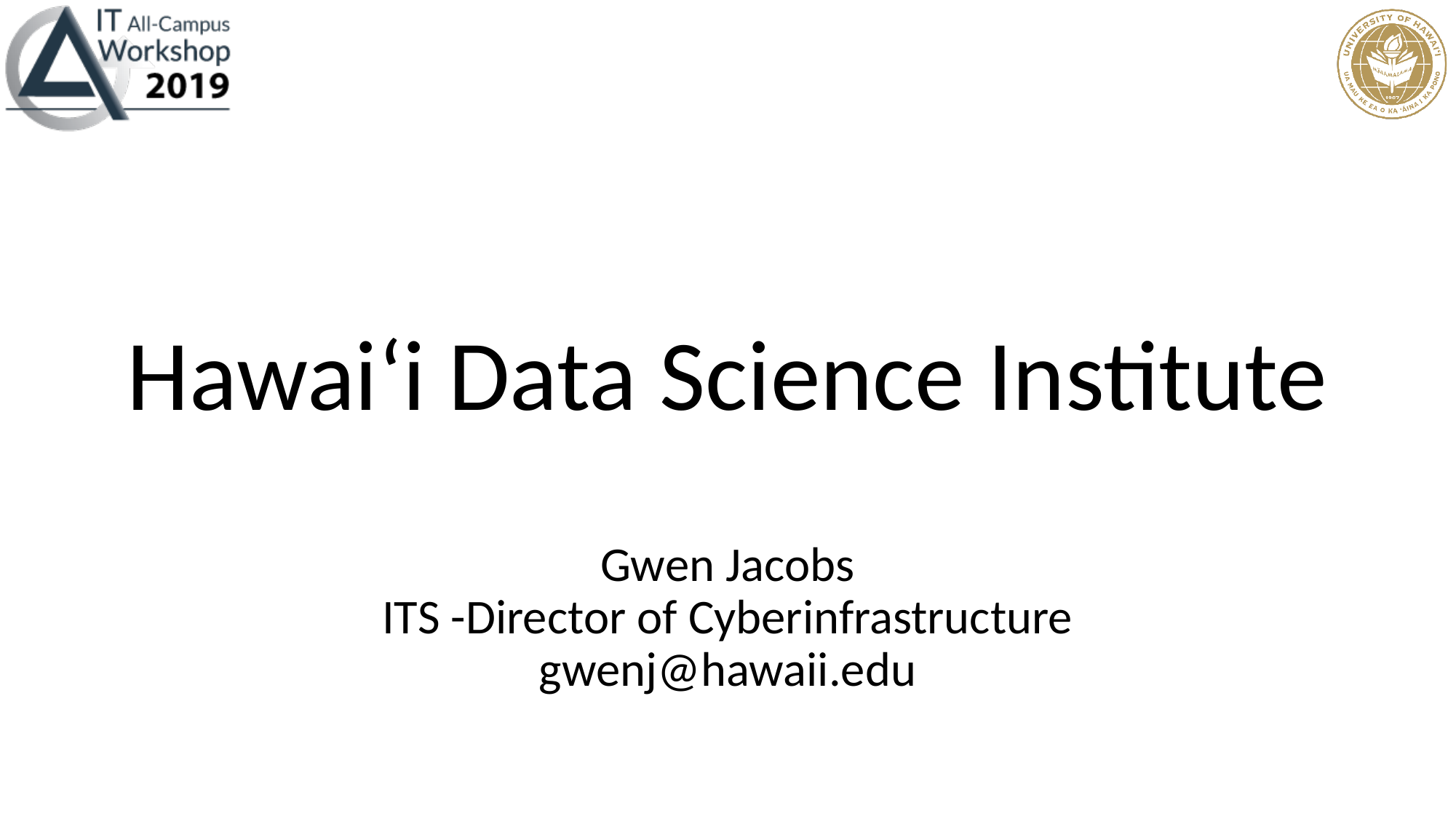

# Hawaiʻi Data Science Institute Gwen Jacobs ITS -Director of Cyberinfrastructure gwenj@hawaii.edu